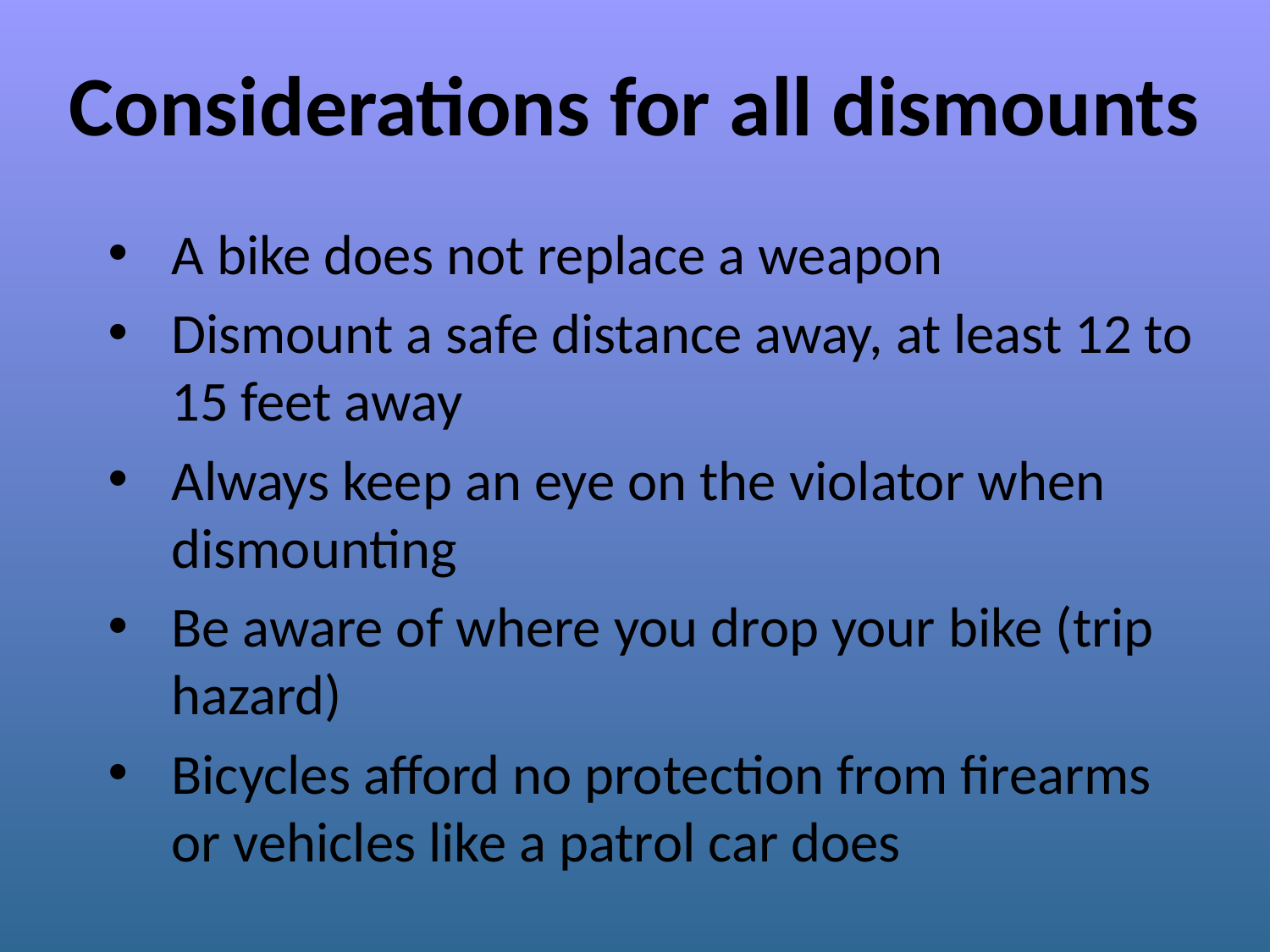

# Considerations for all dismounts
A bike does not replace a weapon
Dismount a safe distance away, at least 12 to 15 feet away
Always keep an eye on the violator when dismounting
Be aware of where you drop your bike (trip hazard)
Bicycles afford no protection from firearms or vehicles like a patrol car does